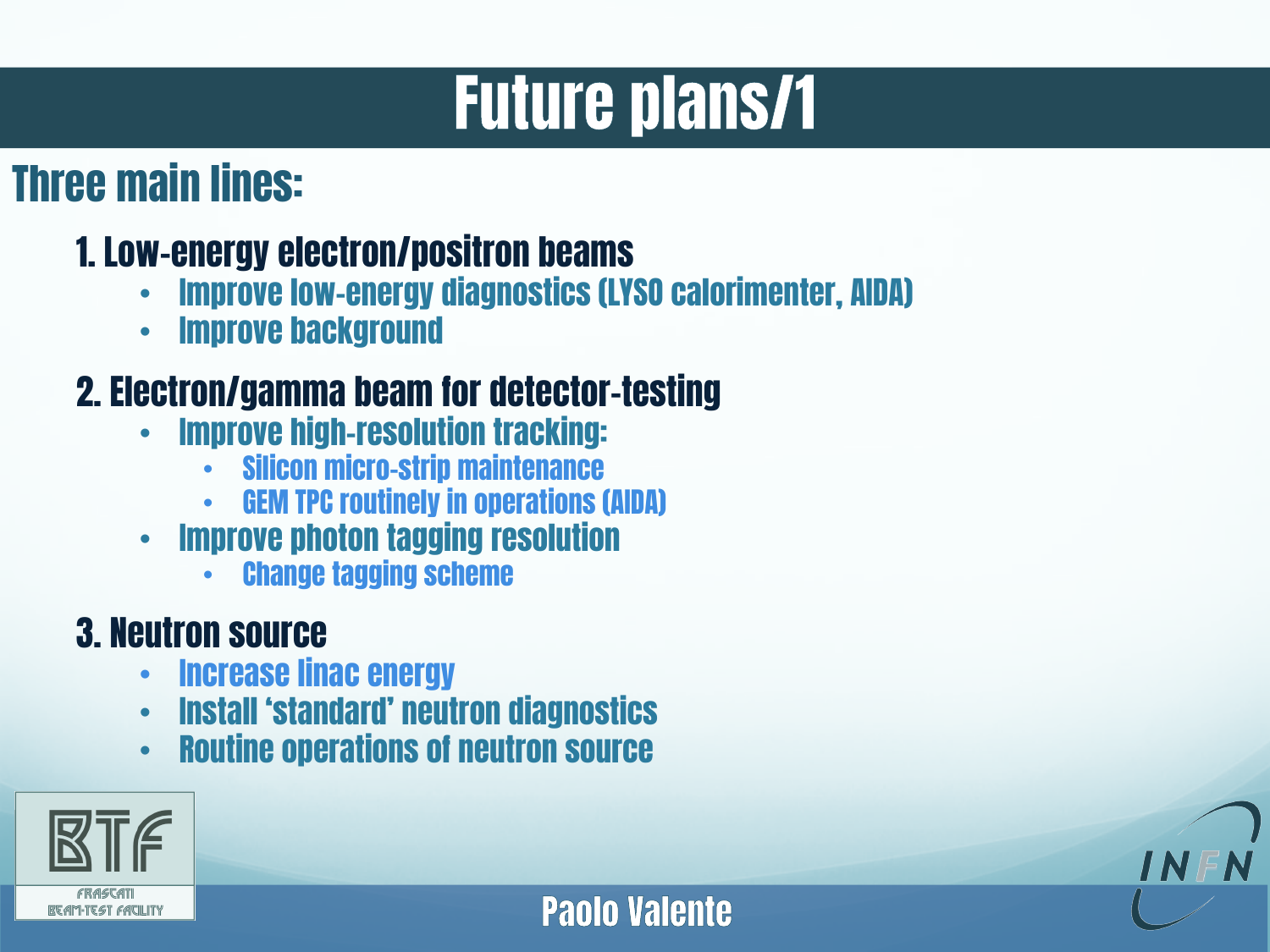

# Future plans/1
Three main lines:

1. Low-energy electron/positron beams
Improve low-energy diagnostics (LYSO calorimenter, AIDA)
Improve background

2. Electron/gamma beam for detector-testing
Improve high-resolution tracking:
Silicon micro-strip maintenance
GEM TPC routinely in operations (AIDA)
Improve photon tagging resolution
Change tagging scheme

3. Neutron source
Increase linac energy
Install ‘standard’ neutron diagnostics
Routine operations of neutron source